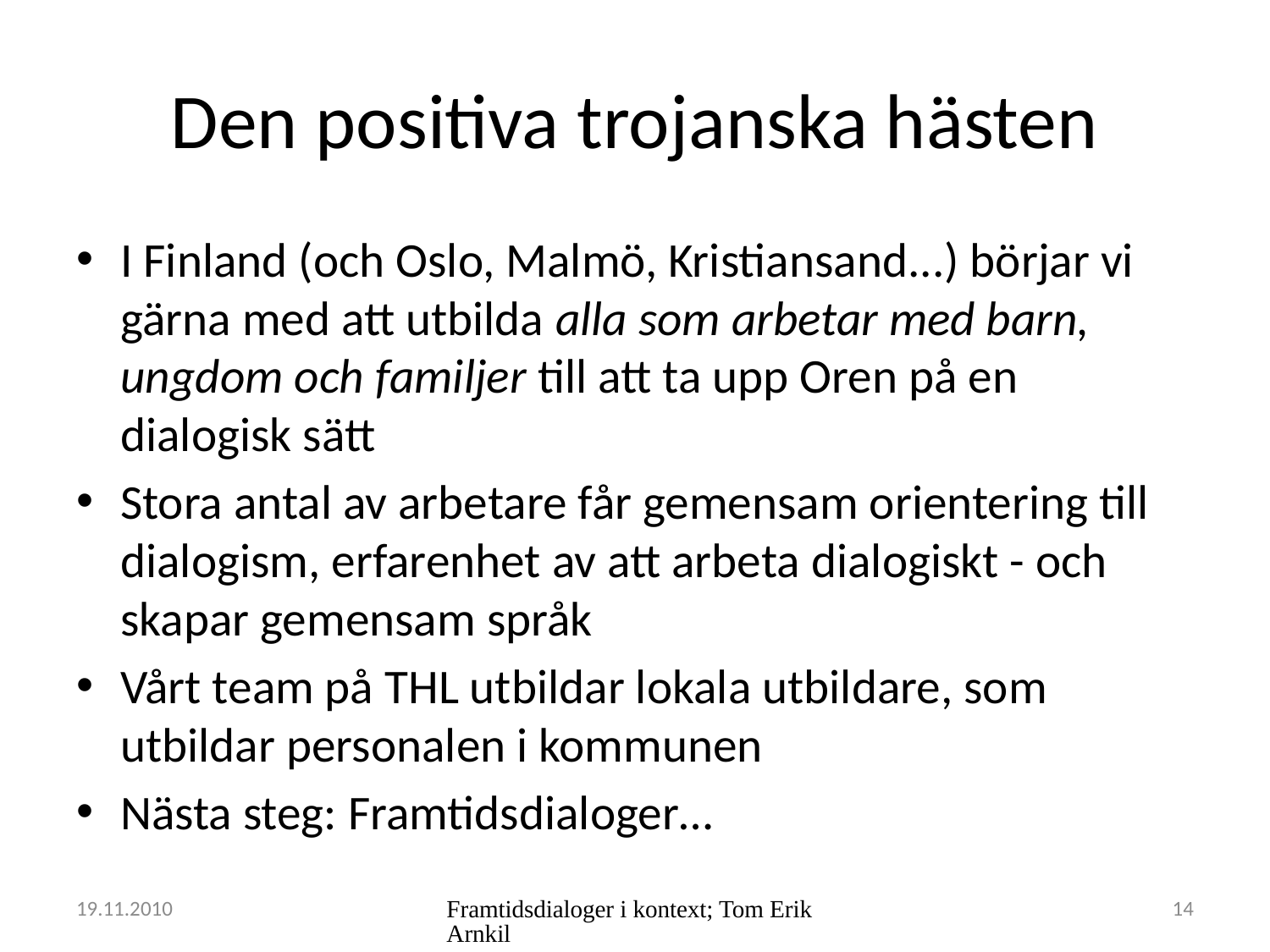

# Den positiva trojanska hästen
I Finland (och Oslo, Malmö, Kristiansand...) börjar vi gärna med att utbilda alla som arbetar med barn, ungdom och familjer till att ta upp Oren på en dialogisk sätt
Stora antal av arbetare får gemensam orientering till dialogism, erfarenhet av att arbeta dialogiskt - och skapar gemensam språk
Vårt team på THL utbildar lokala utbildare, som utbildar personalen i kommunen
Nästa steg: Framtidsdialoger…

19.11.2010
Framtidsdialoger i kontext; Tom Erik Arnkil
14